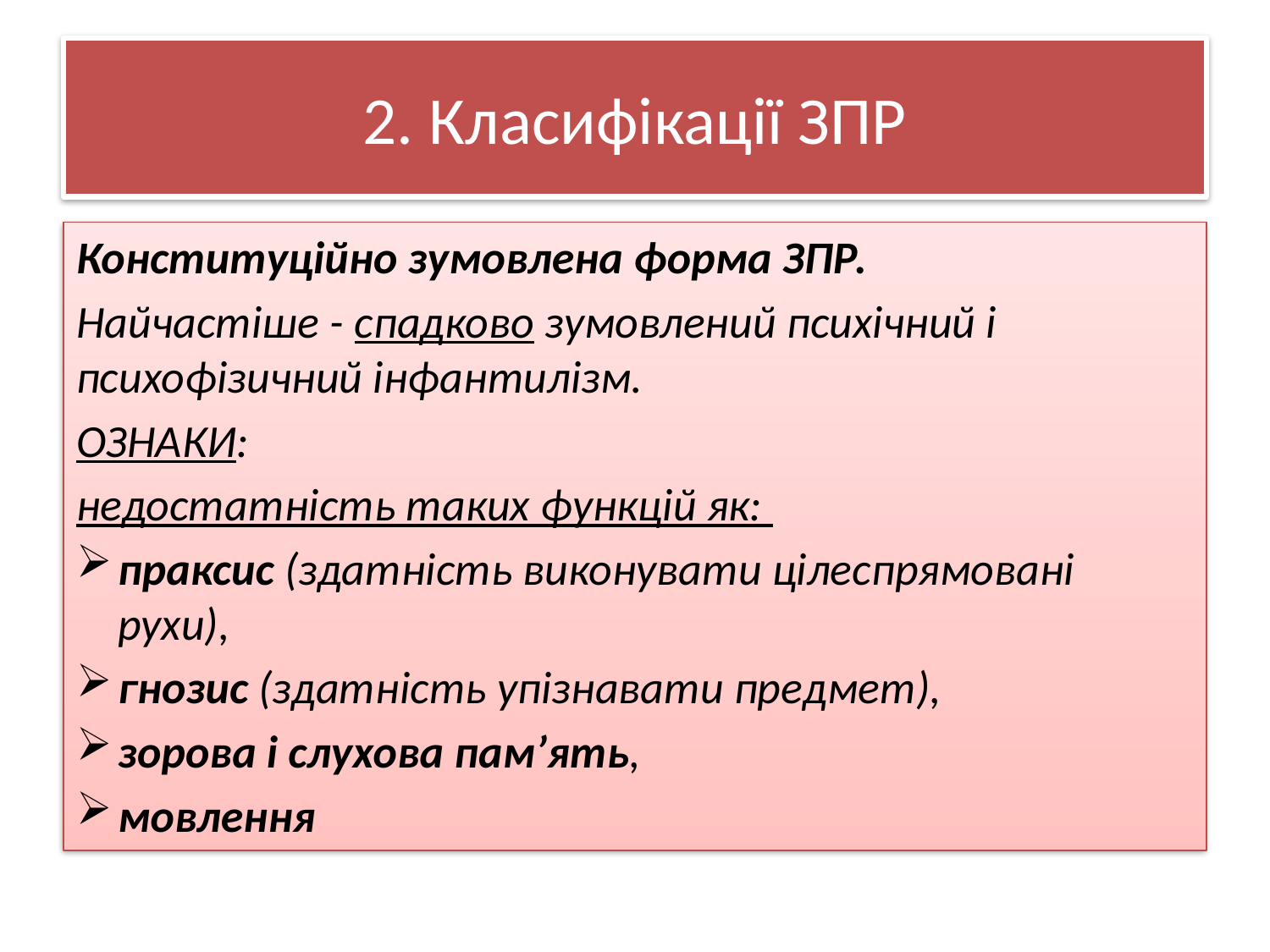

# 2. Класифікації ЗПР
Конституційно зумовлена форма ЗПР.
Найчастіше - спадково зумовлений психічний і психофізичний інфантилізм.
ОЗНАКИ:
недостатність таких функцій як:
праксис (здатність виконувати цілеспрямовані рухи),
гнозис (здатність упізнавати предмет),
зорова і слухова пам’ять,
мовлення